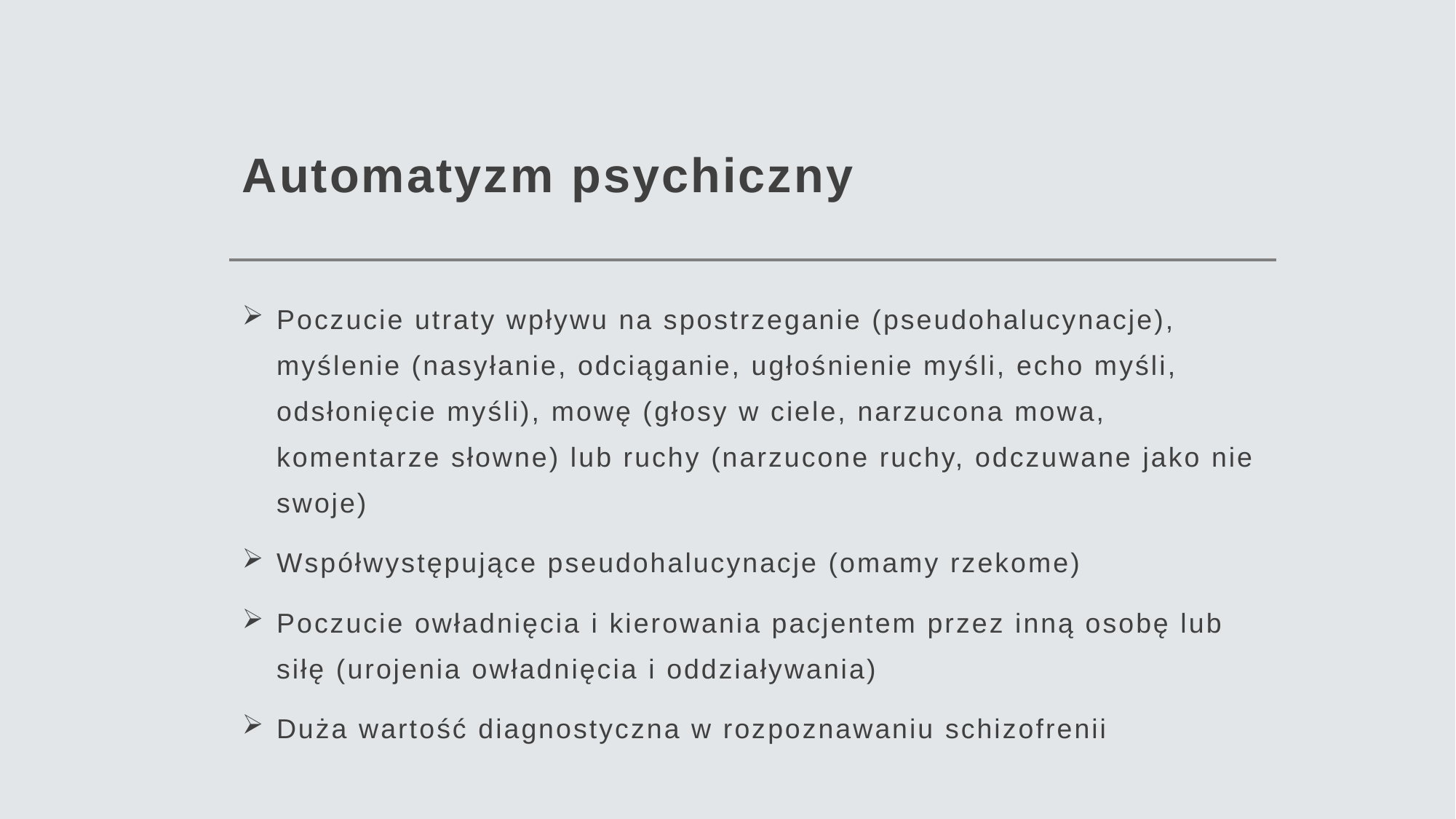

# Automatyzm psychiczny
Poczucie utraty wpływu na spostrzeganie (pseudohalucynacje), myślenie (nasyłanie, odciąganie, ugłośnienie myśli, echo myśli, odsłonięcie myśli), mowę (głosy w ciele, narzucona mowa, komentarze słowne) lub ruchy (narzucone ruchy, odczuwane jako nie swoje)
Współwystępujące pseudohalucynacje (omamy rzekome)
Poczucie owładnięcia i kierowania pacjentem przez inną osobę lub siłę (urojenia owładnięcia i oddziaływania)
Duża wartość diagnostyczna w rozpoznawaniu schizofrenii